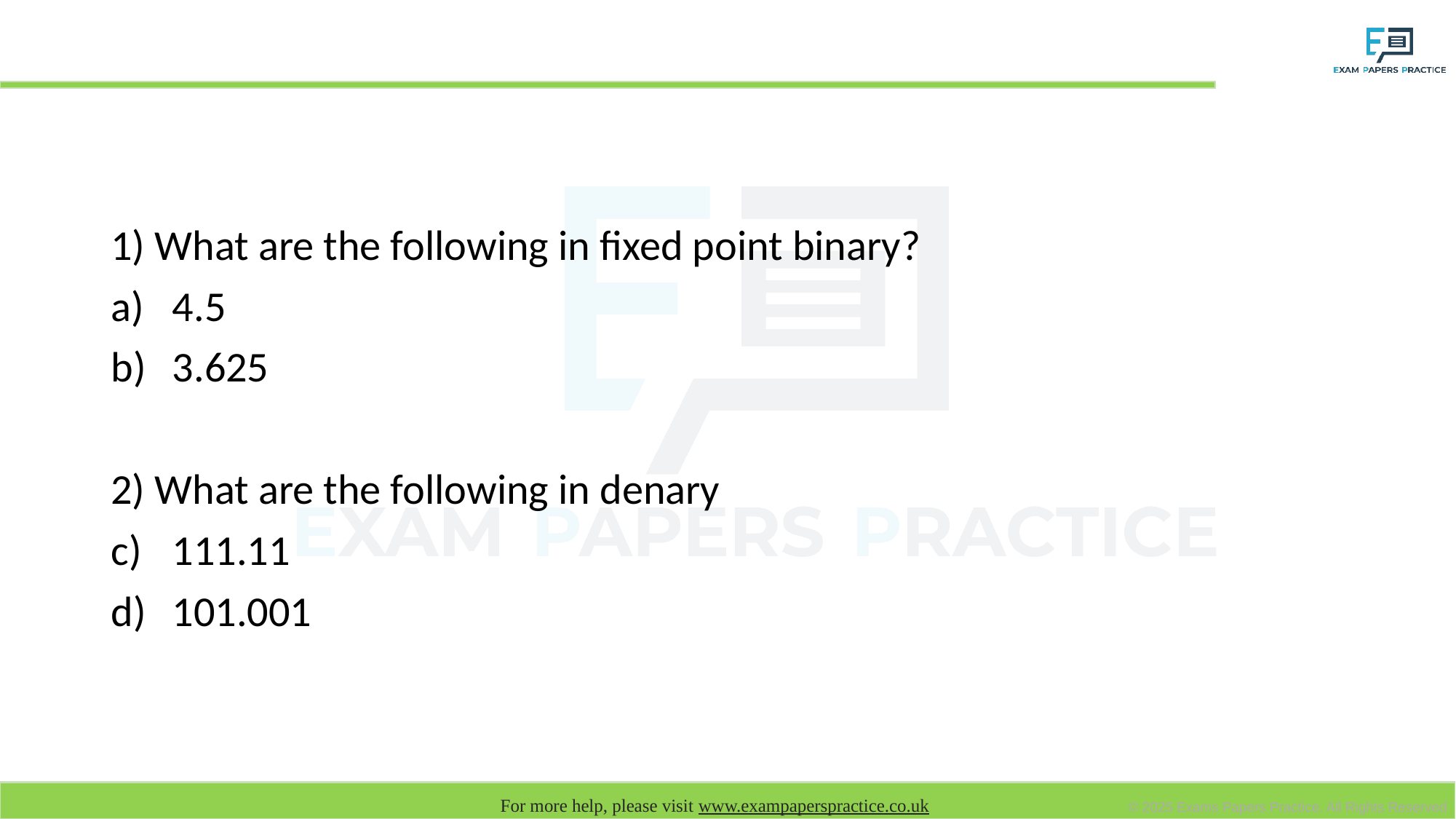

# Starter
1) What are the following in fixed point binary?
4.5
3.625

2) What are the following in denary
111.11
101.001